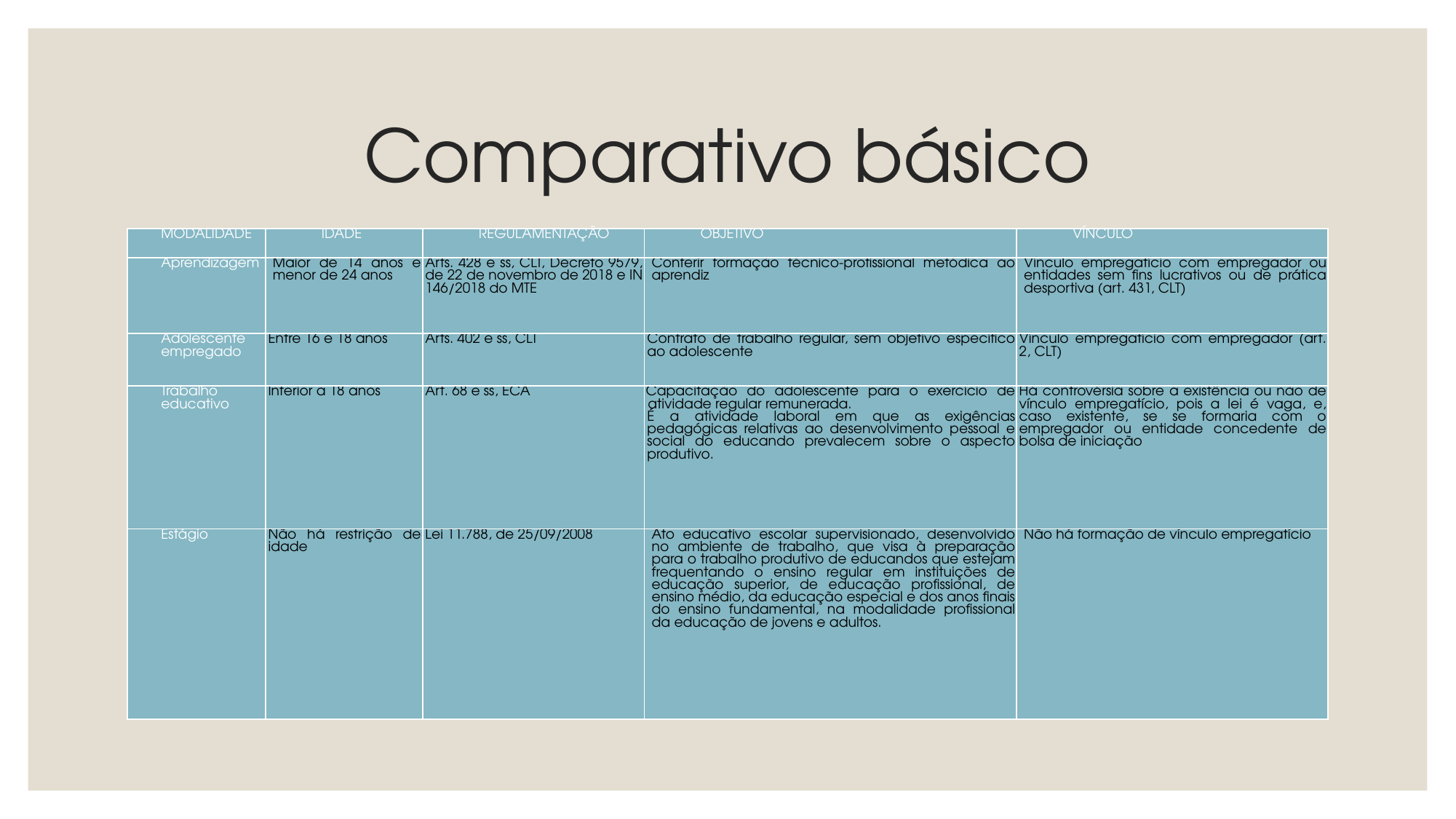

# Comparativo básico
| MODALIDADE | IDADE | REGULAMENTAÇÃO | OBJETIVO | VÍNCULO |
| --- | --- | --- | --- | --- |
| Aprendizagem | Maior de 14 anos e menor de 24 anos | Arts. 428 e ss, CLT, Decreto 9579, de 22 de novembro de 2018 e IN 146/2018 do MTE | Conferir formação técnico-profissional metódica ao aprendiz | Vínculo empregatício com empregador ou entidades sem fins lucrativos ou de prática desportiva (art. 431, CLT) |
| Adolescente empregado | Entre 16 e 18 anos | Arts. 402 e ss, CLT | Contrato de trabalho regular, sem objetivo específico ao adolescente | Vínculo empregatício com empregador (art. 2, CLT) |
| Trabalho educativo | Inferior a 18 anos | Art. 68 e ss, ECA | Capacitação do adolescente para o exercício de atividade regular remunerada. É a atividade laboral em que as exigências pedagógicas relativas ao desenvolvimento pessoal e social do educando prevalecem sobre o aspecto produtivo. | Há controvérsia sobre a existência ou não de vínculo empregatício, pois a lei é vaga, e, caso existente, se se formaria com o empregador ou entidade concedente de bolsa de iniciação |
| Estágio | Não há restrição de idade | Lei 11.788, de 25/09/2008 | Ato educativo escolar supervisionado, desenvolvido no ambiente de trabalho, que visa à preparação para o trabalho produtivo de educandos que estejam frequentando o ensino regular em instituições de educação superior, de educação profissional, de ensino médio, da educação especial e dos anos finais do ensino fundamental, na modalidade profissional da educação de jovens e adultos. | Não há formação de vínculo empregatício |